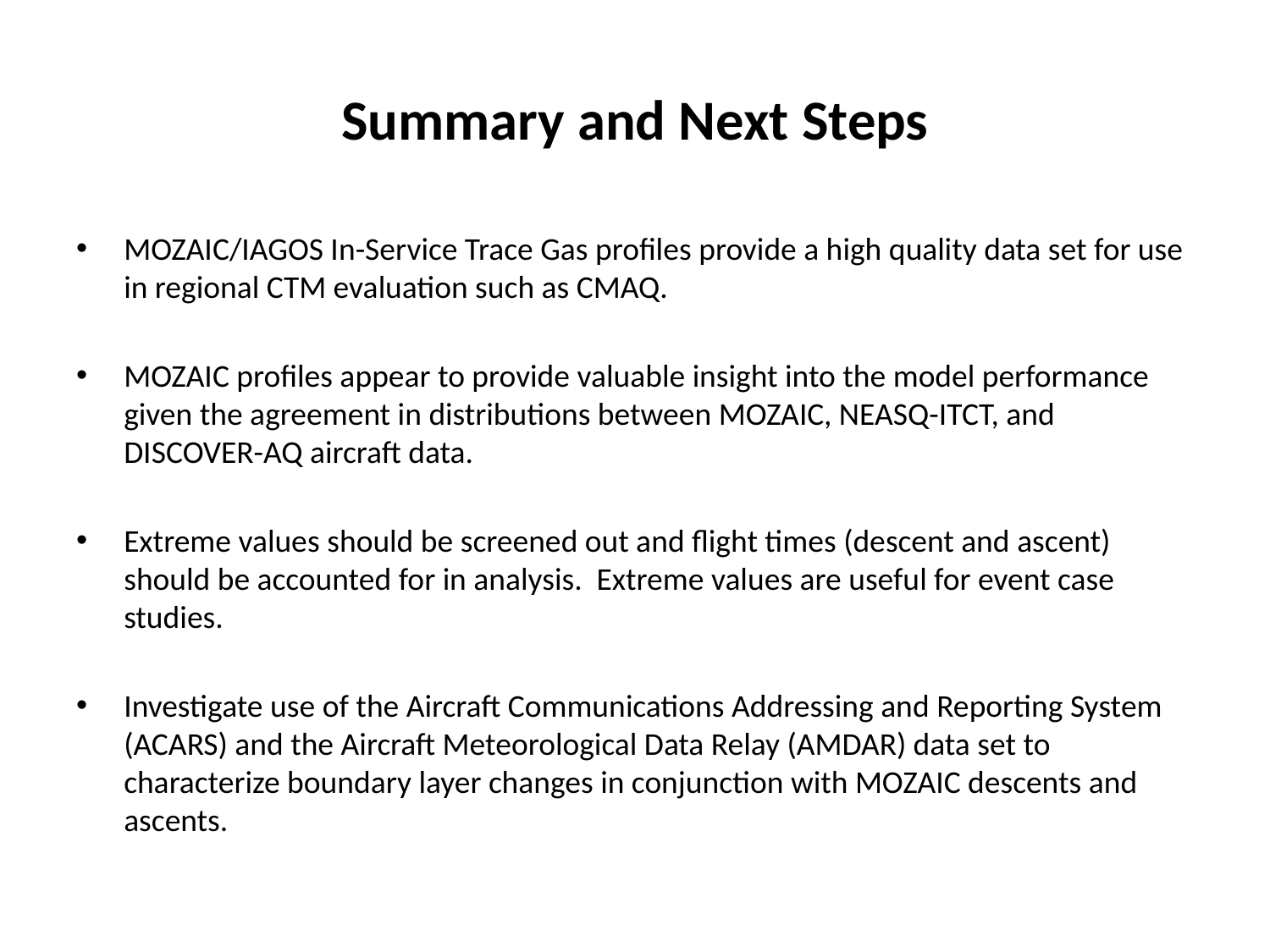

# Summary and Next Steps
MOZAIC/IAGOS In-Service Trace Gas profiles provide a high quality data set for use in regional CTM evaluation such as CMAQ.

MOZAIC profiles appear to provide valuable insight into the model performance given the agreement in distributions between MOZAIC, NEASQ-ITCT, and DISCOVER-AQ aircraft data.

Extreme values should be screened out and flight times (descent and ascent) should be accounted for in analysis.  Extreme values are useful for event case studies.

Investigate use of the Aircraft Communications Addressing and Reporting System (ACARS) and the Aircraft Meteorological Data Relay (AMDAR) data set to characterize boundary layer changes in conjunction with MOZAIC descents and ascents.